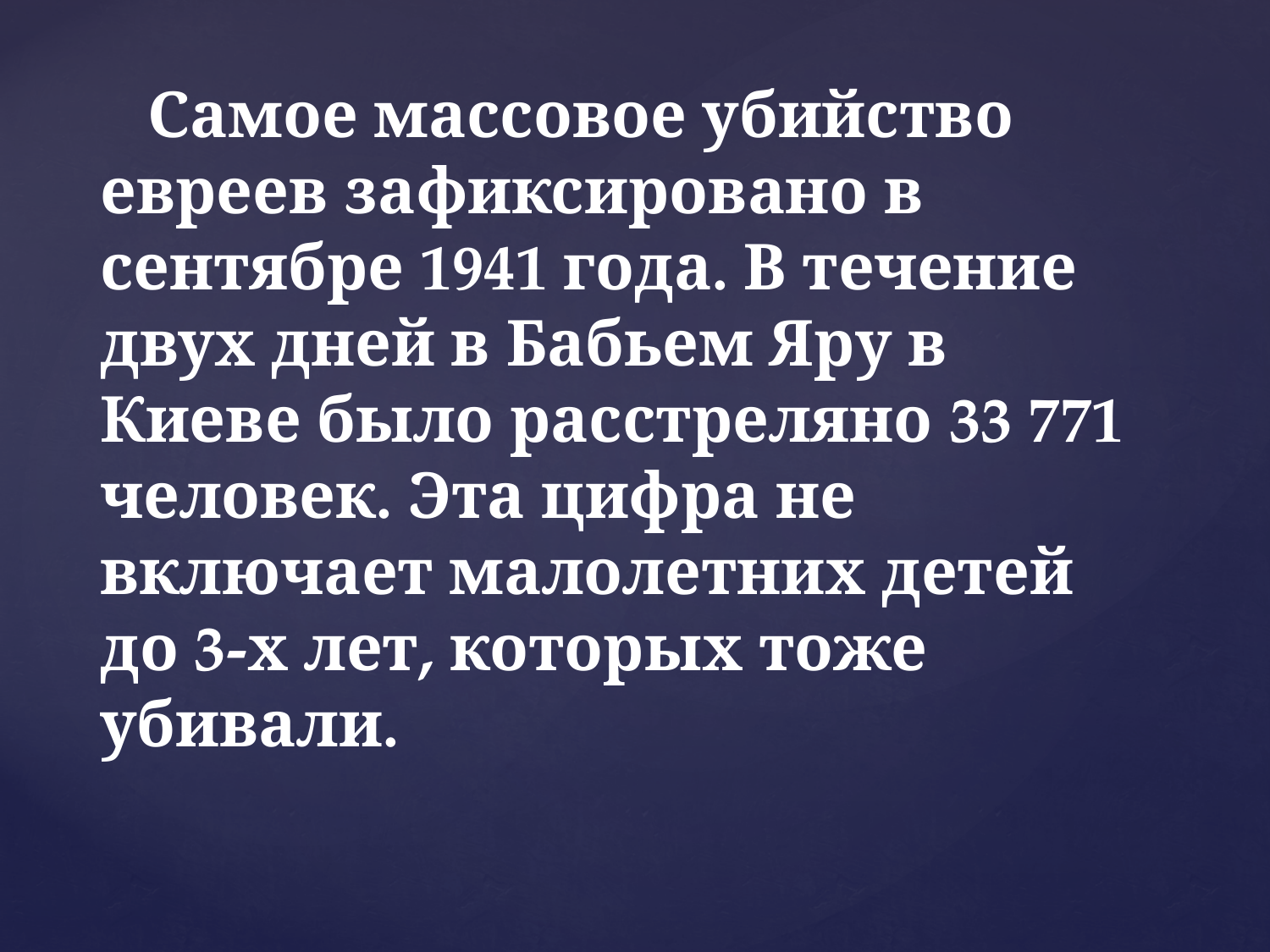

Самое массовое убийство евреев зафиксировано в сентябре 1941 года. В течение двух дней в Бабьем Яру в Киеве было расстреляно 33 771 человек. Эта цифра не включает малолетних детей до 3-х лет, которых тоже убивали.

#